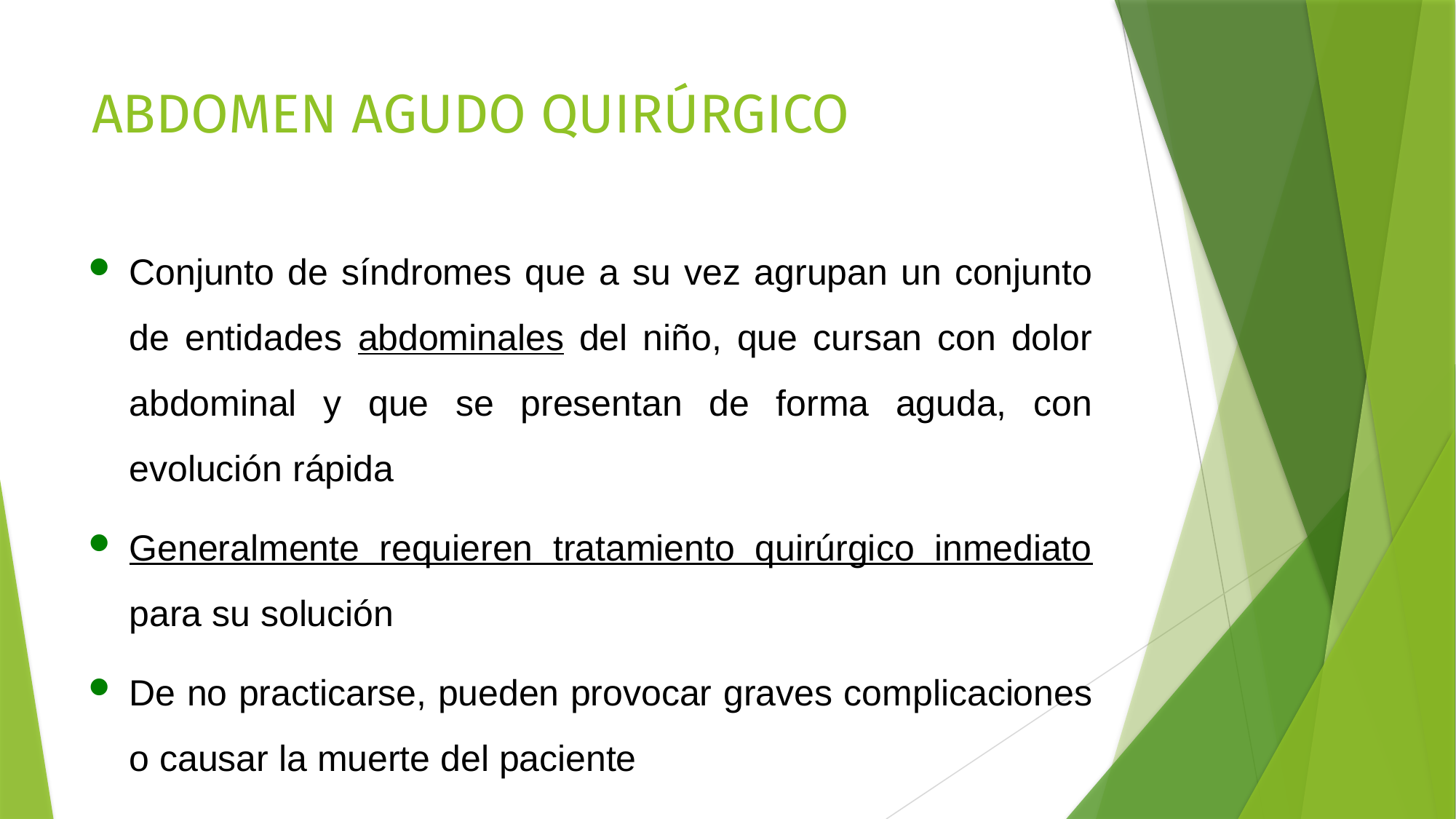

# ABDOMEN AGUDO QUIRÚRGICO
Conjunto de síndromes que a su vez agrupan un conjunto de entidades abdominales del niño, que cursan con dolor abdominal y que se presentan de forma aguda, con evolución rápida
Generalmente requieren tratamiento quirúrgico inmediato para su solución
De no practicarse, pueden provocar graves complicaciones o causar la muerte del paciente